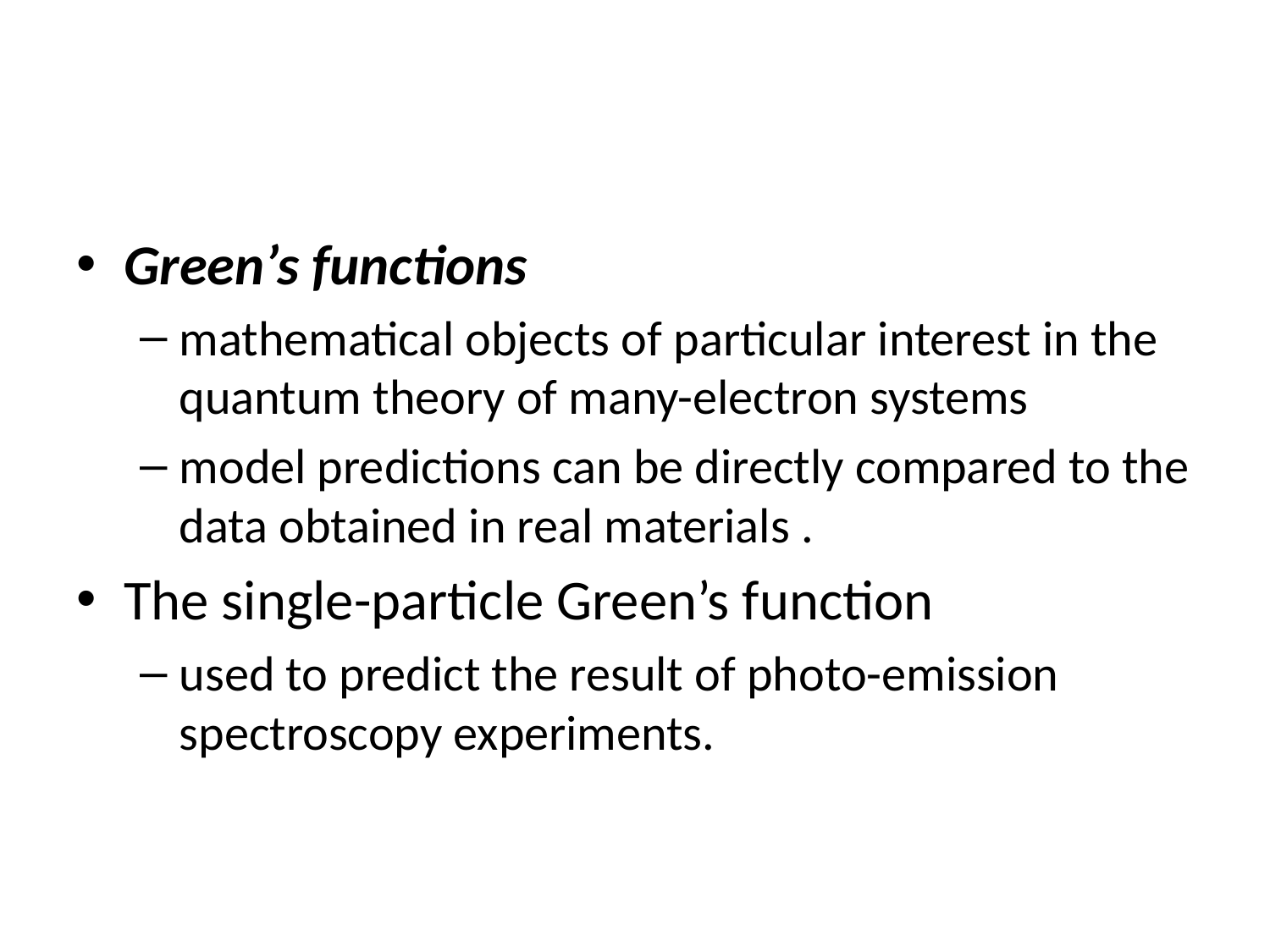

#
Green’s functions
mathematical objects of particular interest in the quantum theory of many-electron systems
model predictions can be directly compared to the data obtained in real materials .
The single-particle Green’s function
used to predict the result of photo-emission spectroscopy experiments.